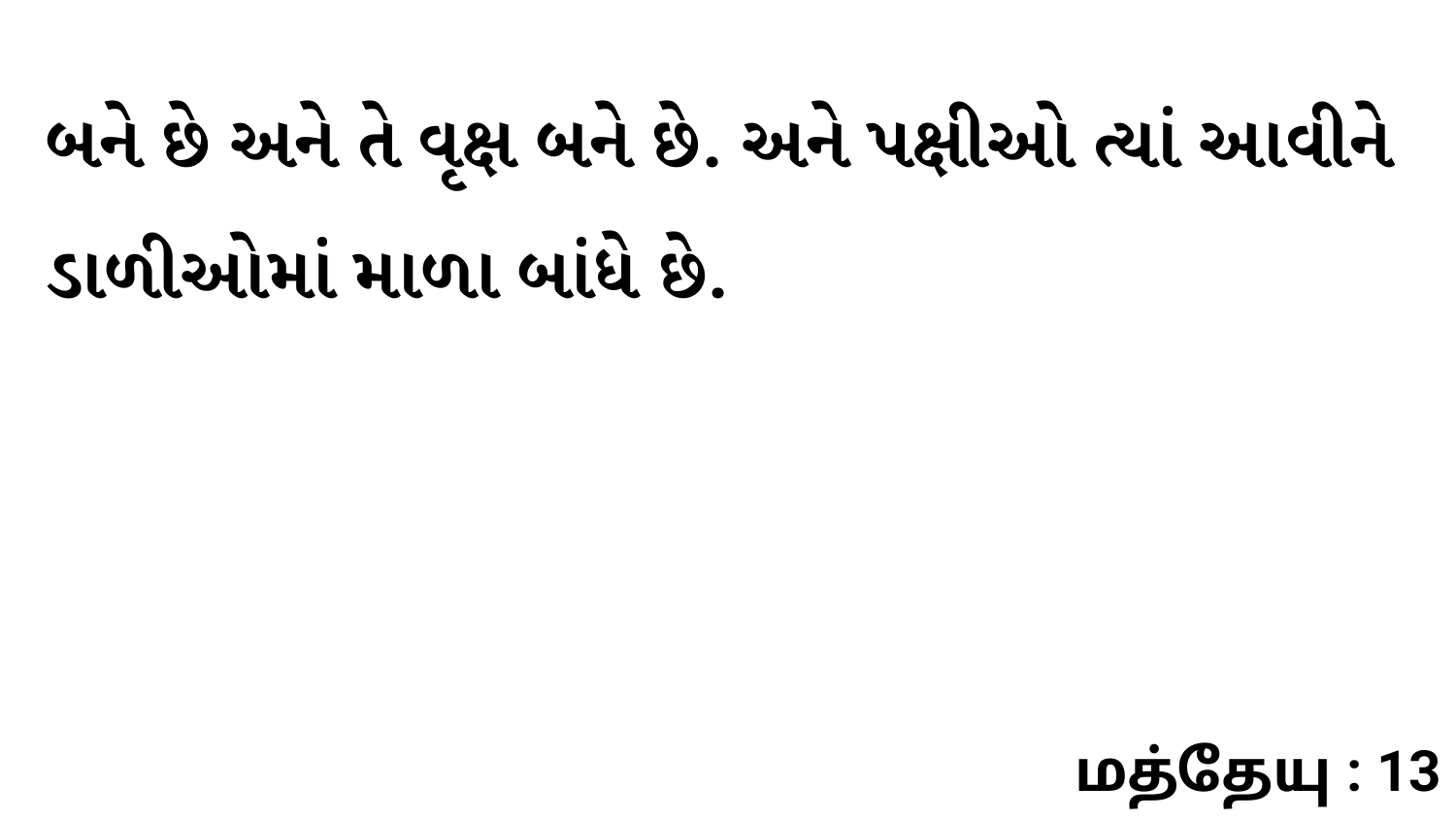

બને છે અને તે વૃક્ષ બને છે. અને પક્ષીઓ ત્યાં આવીને ડાળીઓમાં માળા બાંધે છે.
மத்தேயு : 13